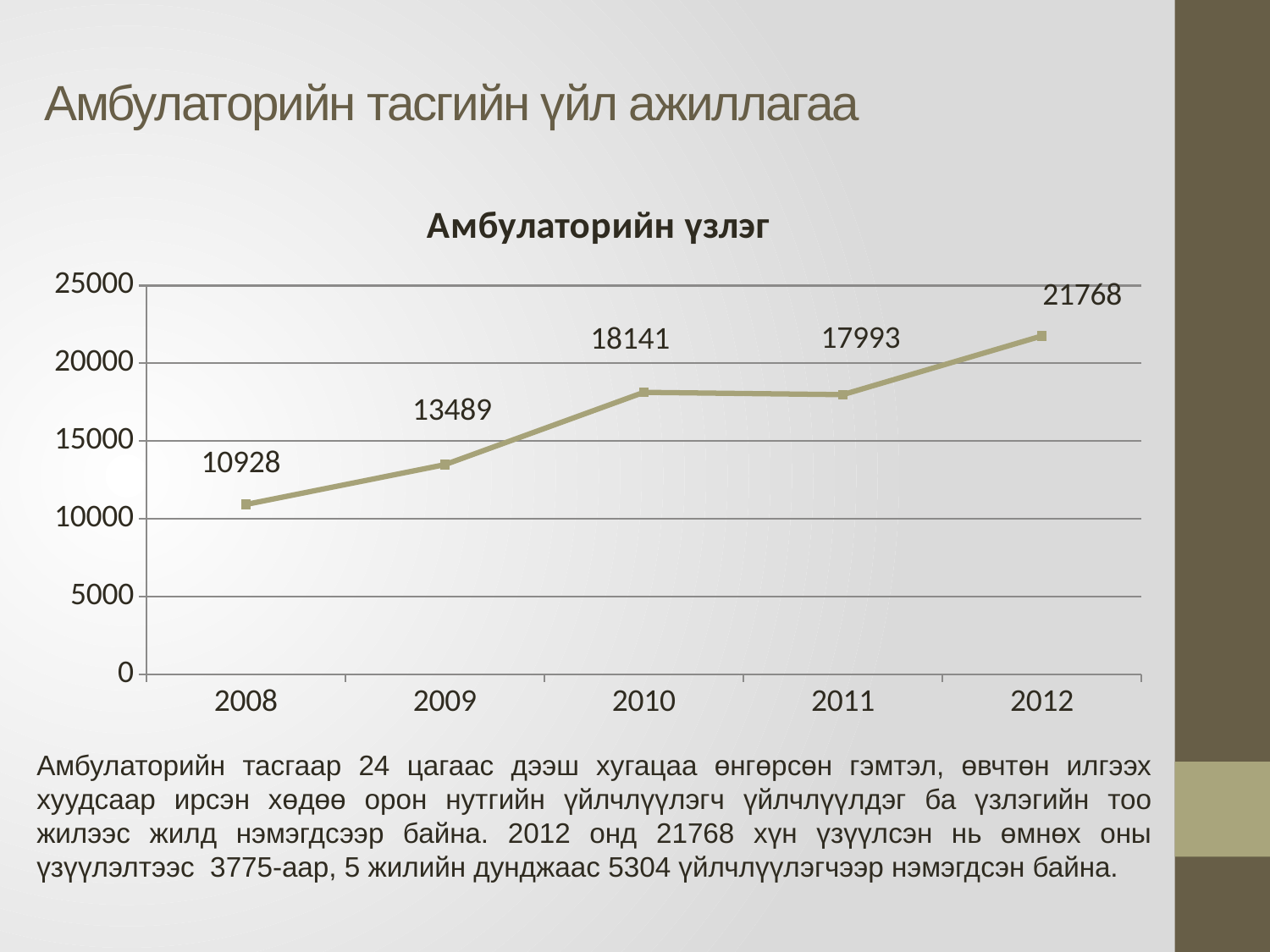

# Амбулаторийн тасгийн үйл ажиллагаа

### Chart:

| Category | Амбулаторийн үзлэг |
|---|---|
| 2008 | 10928.0 |
| 2009 | 13489.0 |
| 2010 | 18141.0 |
| 2011 | 17993.0 |
| 2012 | 21768.0 |
Амбулаторийн тасгаар 24 цагаас дээш хугацаа өнгөрсөн гэмтэл, өвчтөн илгээх хуудсаар ирсэн хөдөө орон нутгийн үйлчлүүлэгч үйлчлүүлдэг ба үзлэгийн тоо жилээс жилд нэмэгдсээр байна. 2012 онд 21768 хүн үзүүлсэн нь өмнөх оны үзүүлэлтээс  3775-аар, 5 жилийн дунджаас 5304 үйлчлүүлэгчээр нэмэгдсэн байна.